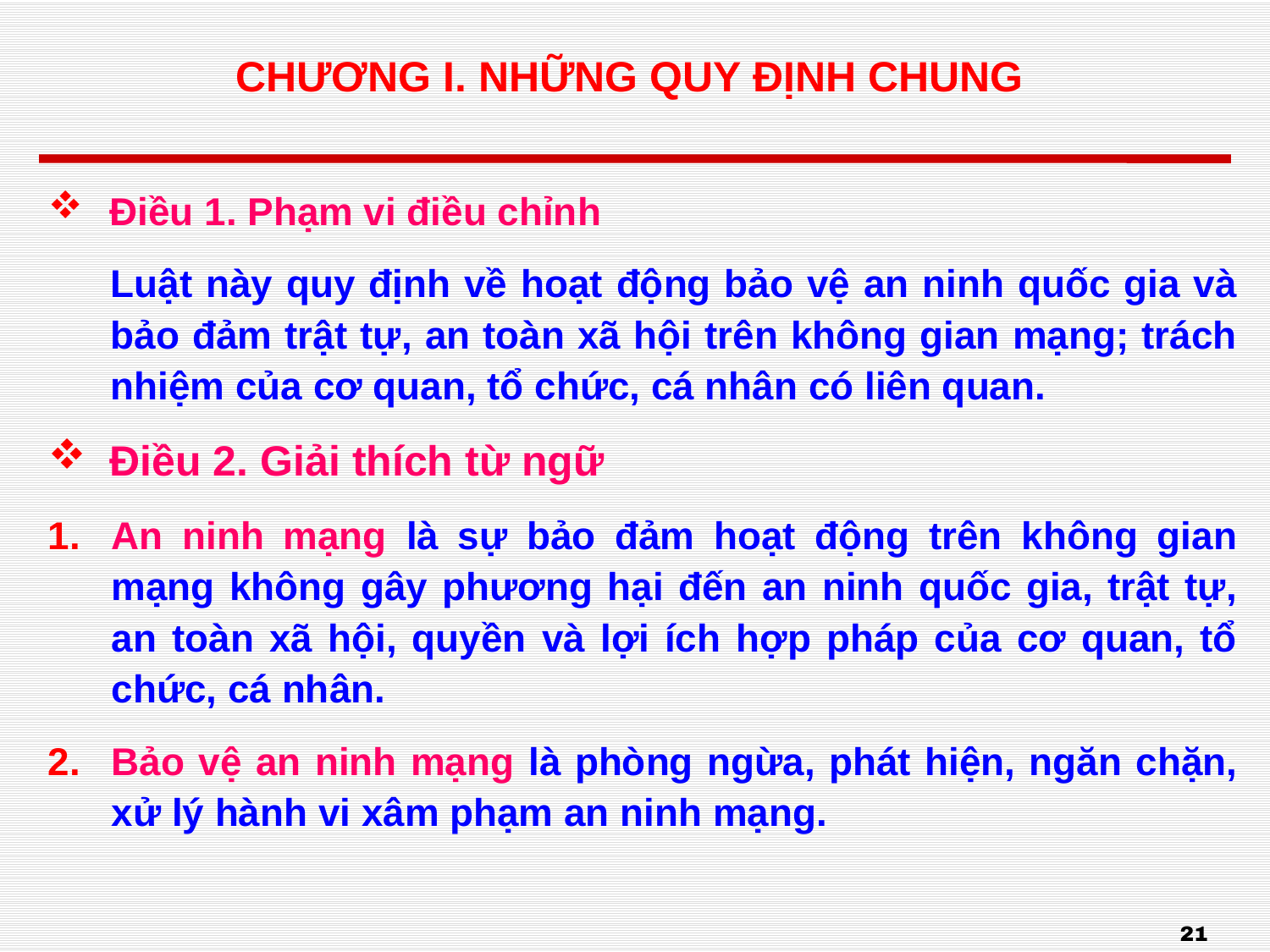

# CHƯƠNG I. NHỮNG QUY ĐỊNH CHUNG
Điều 1. Phạm vi điều chỉnh
Luật này quy định về hoạt động bảo vệ an ninh quốc gia và bảo đảm trật tự, an toàn xã hội trên không gian mạng; trách nhiệm của cơ quan, tổ chức, cá nhân có liên quan.
Điều 2. Giải thích từ ngữ
An ninh mạng là sự bảo đảm hoạt động trên không gian mạng không gây phương hại đến an ninh quốc gia, trật tự, an toàn xã hội, quyền và lợi ích hợp pháp của cơ quan, tổ chức, cá nhân.
Bảo vệ an ninh mạng là phòng ngừa, phát hiện, ngăn chặn, xử lý hành vi xâm phạm an ninh mạng.